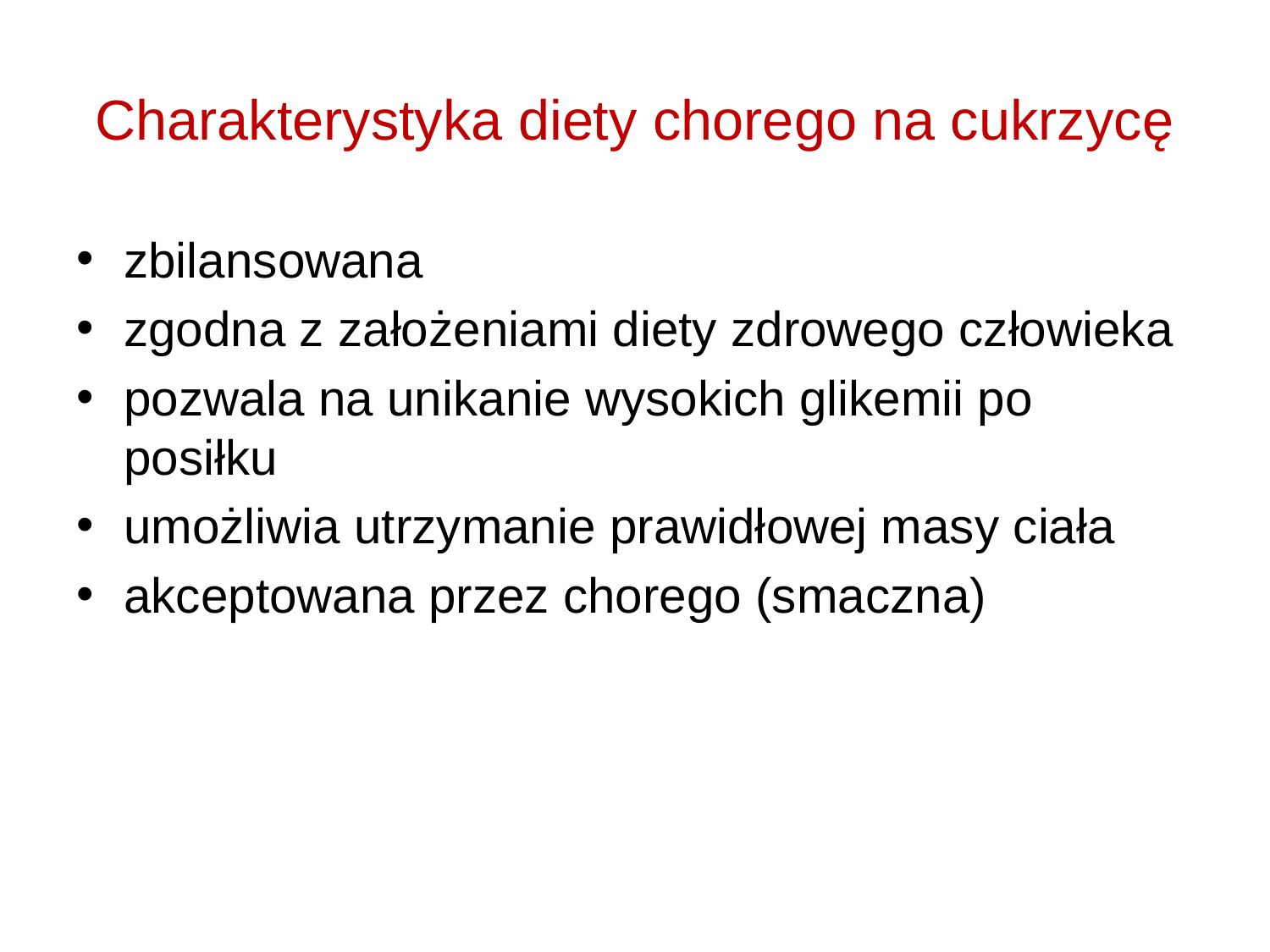

# Charakterystyka diety chorego na cukrzycę
zbilansowana
zgodna z założeniami diety zdrowego człowieka
pozwala na unikanie wysokich glikemii po posiłku
umożliwia utrzymanie prawidłowej masy ciała
akceptowana przez chorego (smaczna)